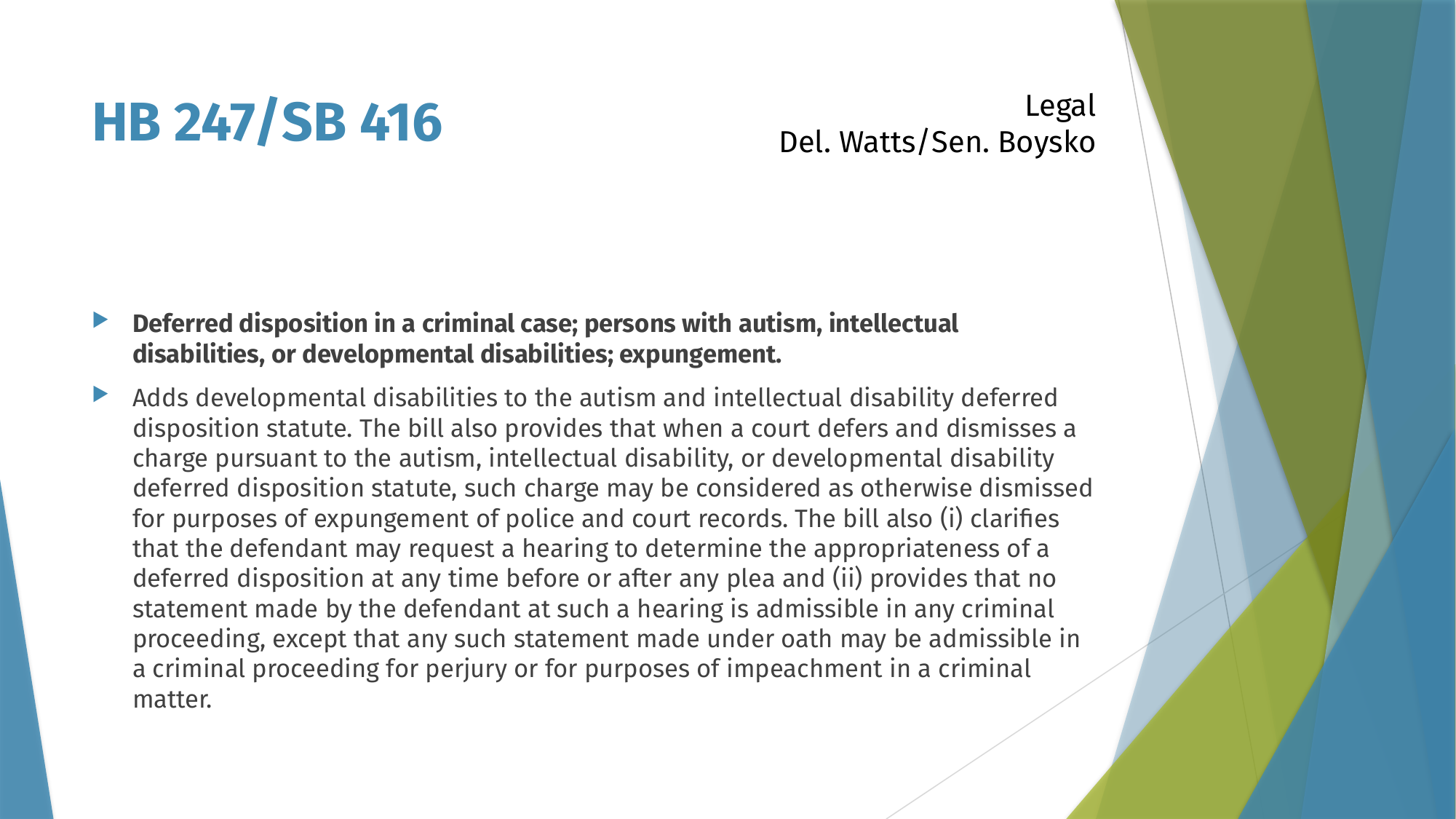

# HB 247/SB 416
Legal
Del. Watts/Sen. Boysko

Deferred disposition in a criminal case; persons with autism, intellectual disabilities, or developmental disabilities; expungement.
Adds developmental disabilities to the autism and intellectual disability deferred disposition statute. The bill also provides that when a court defers and dismisses a charge pursuant to the autism, intellectual disability, or developmental disability deferred disposition statute, such charge may be considered as otherwise dismissed for purposes of expungement of police and court records. The bill also (i) clarifies that the defendant may request a hearing to determine the appropriateness of a deferred disposition at any time before or after any plea and (ii) provides that no statement made by the defendant at such a hearing is admissible in any criminal proceeding, except that any such statement made under oath may be admissible in a criminal proceeding for perjury or for purposes of impeachment in a criminal matter.